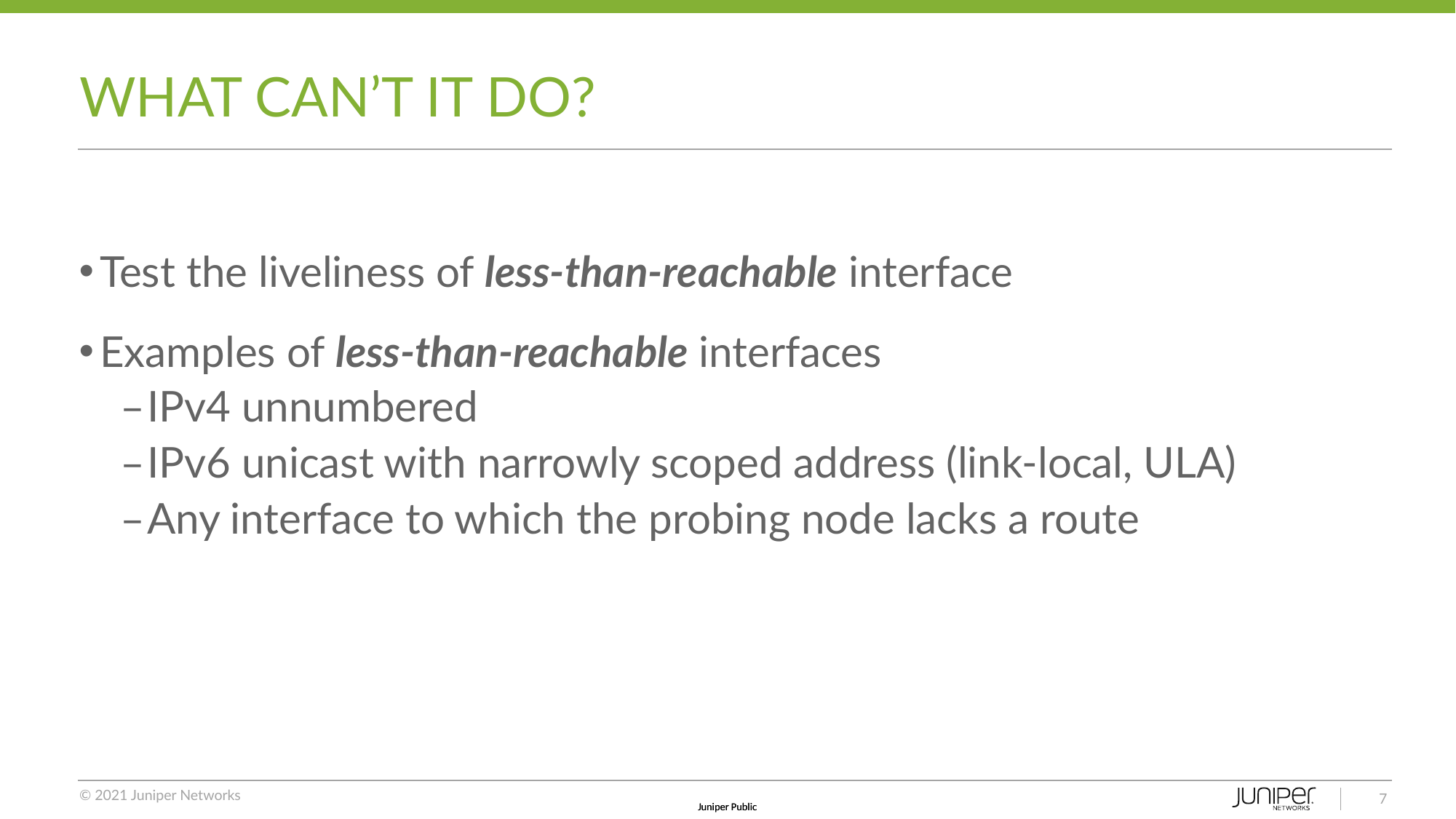

# WHAT CAN’T IT DO?
Test the liveliness of less-than-reachable interface
Examples of less-than-reachable interfaces
IPv4 unnumbered
IPv6 unicast with narrowly scoped address (link-local, ULA)
Any interface to which the probing node lacks a route

7